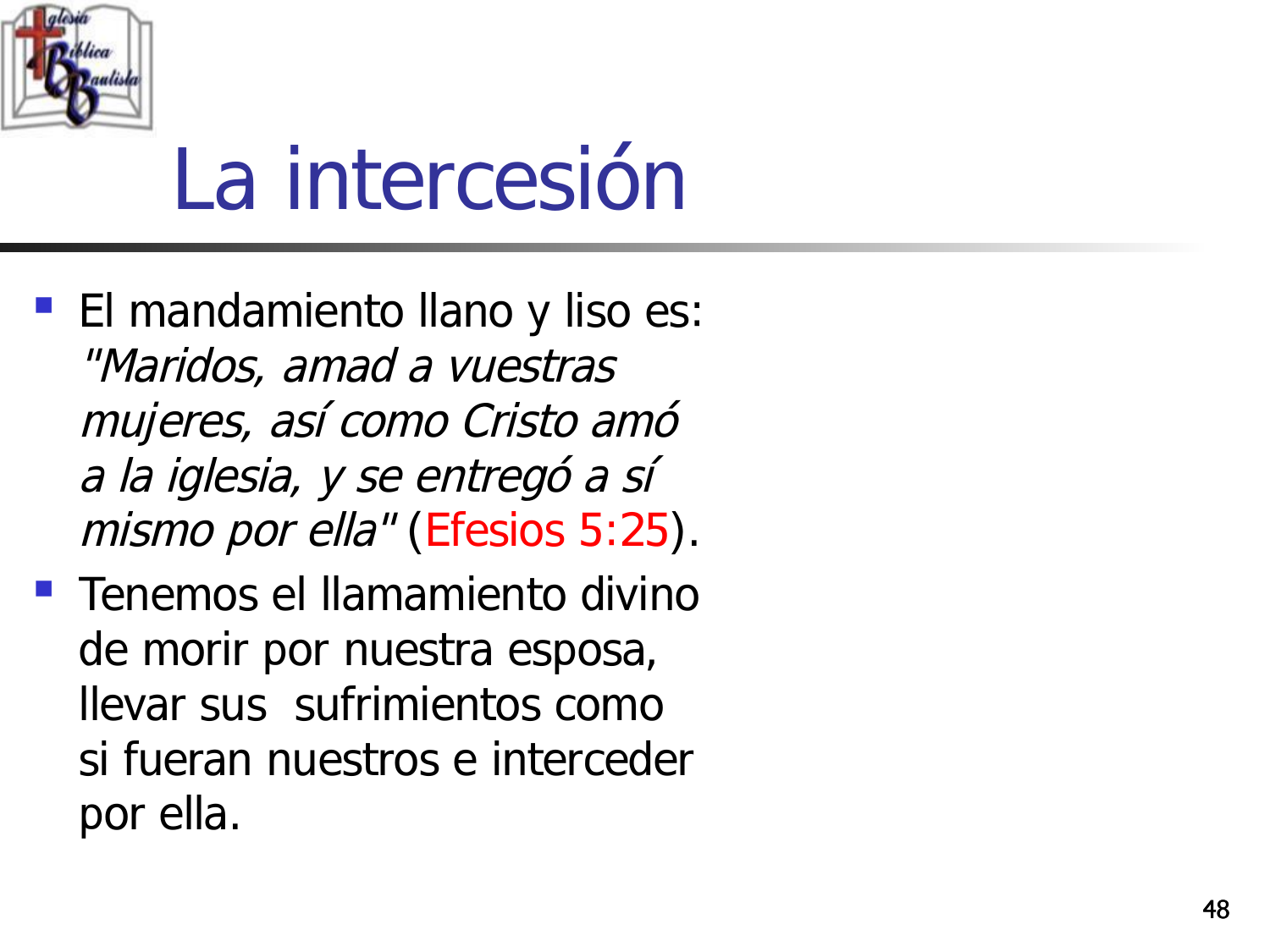

# La intercesión
El mandamiento llano y liso es: "Maridos, amad a vuestras mujeres, así como Cristo amó a la iglesia, y se entregó a sí mismo por ella" (Efesios 5:25).
Tenemos el llamamiento divino de morir por nuestra esposa, llevar sus  sufrimientos como si fueran nuestros e interceder por ella.

48
48